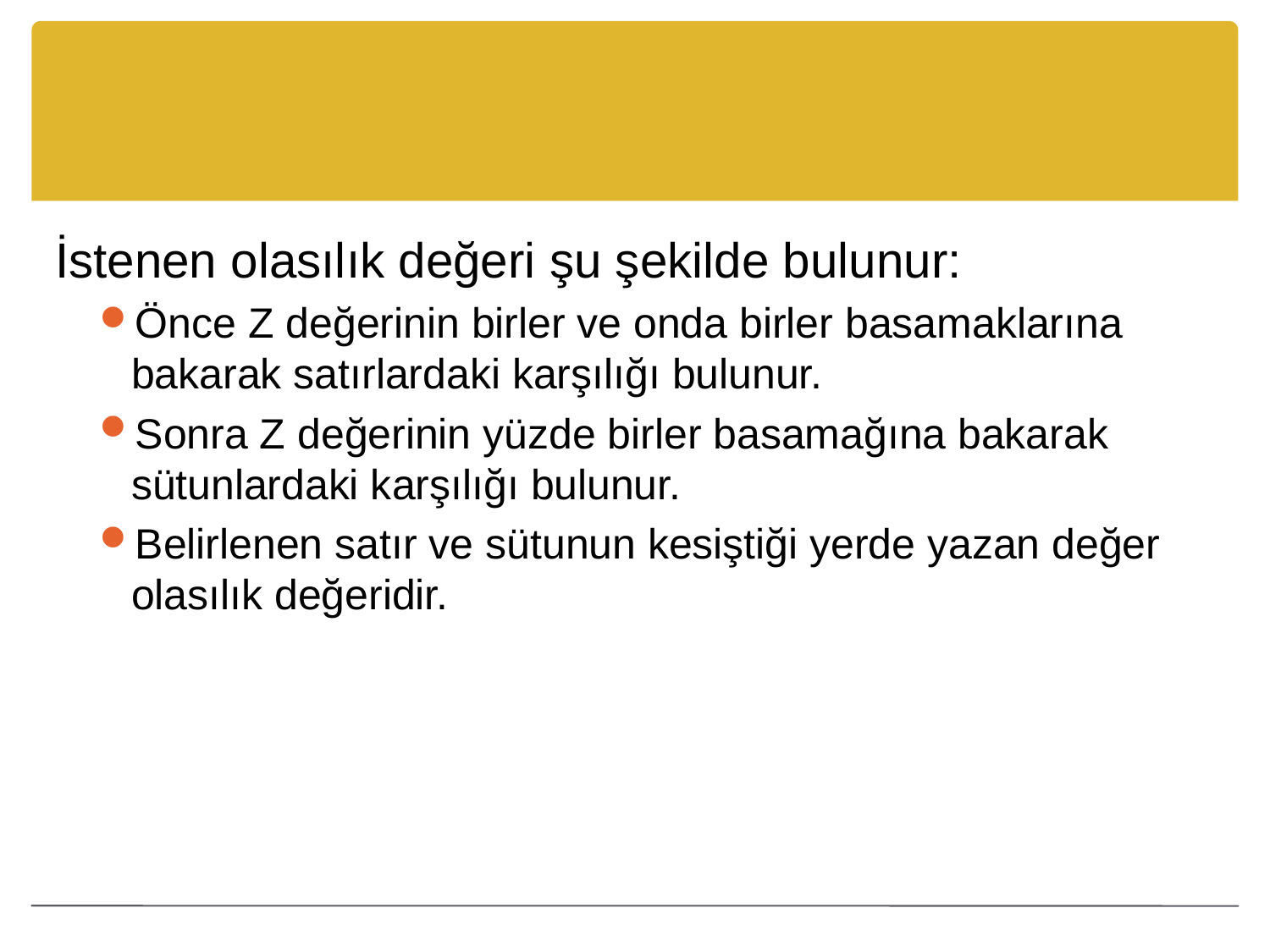

#
İstenen olasılık değeri şu şekilde bulunur:
Önce Z değerinin birler ve onda birler basamaklarına bakarak satırlardaki karşılığı bulunur.
Sonra Z değerinin yüzde birler basamağına bakarak sütunlardaki karşılığı bulunur.
Belirlenen satır ve sütunun kesiştiği yerde yazan değer olasılık değeridir.